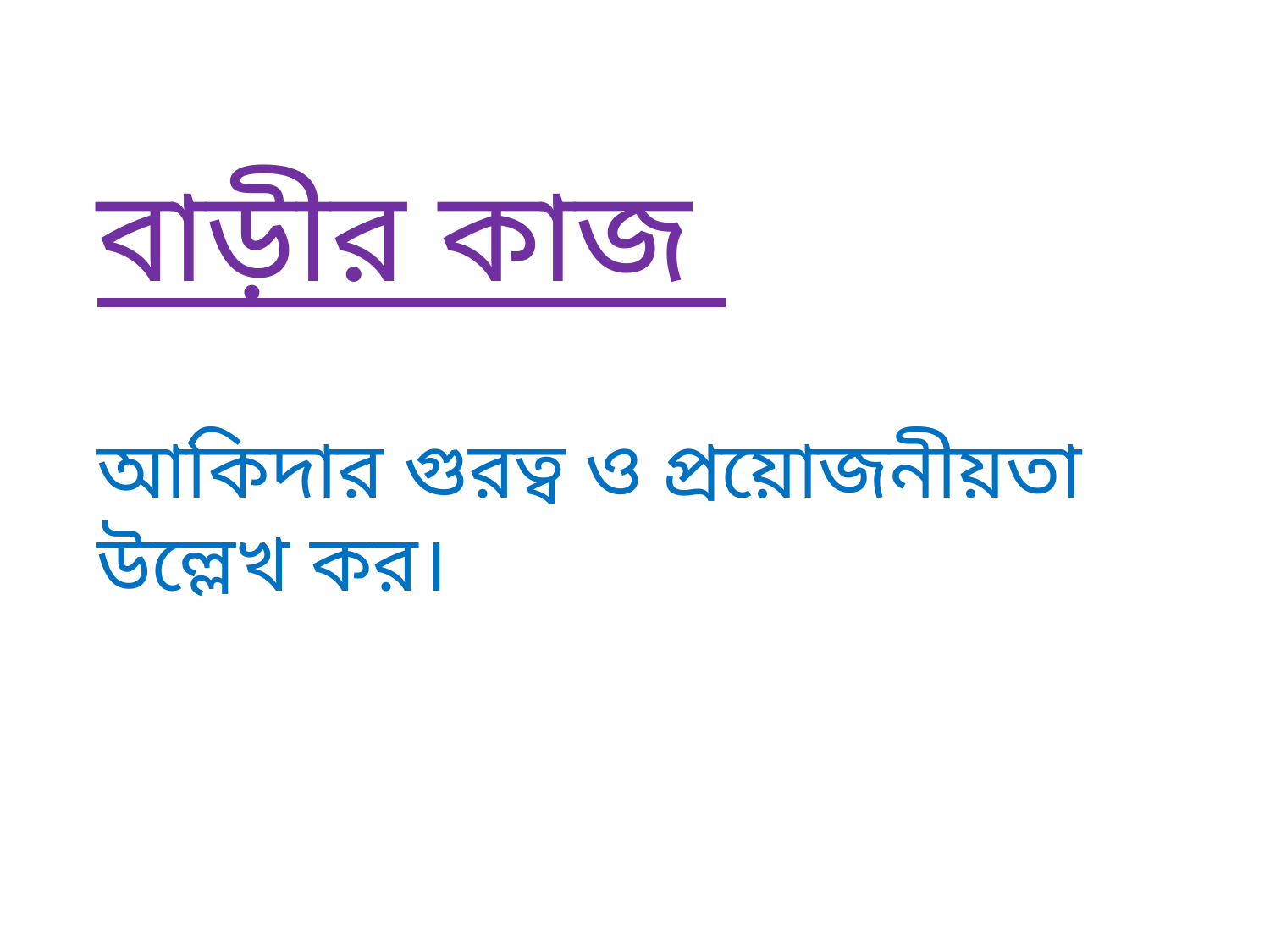

বাড়ীর কাজ

আকিদার গুরত্ব ও প্রয়োজনীয়তা উল্লেখ কর।